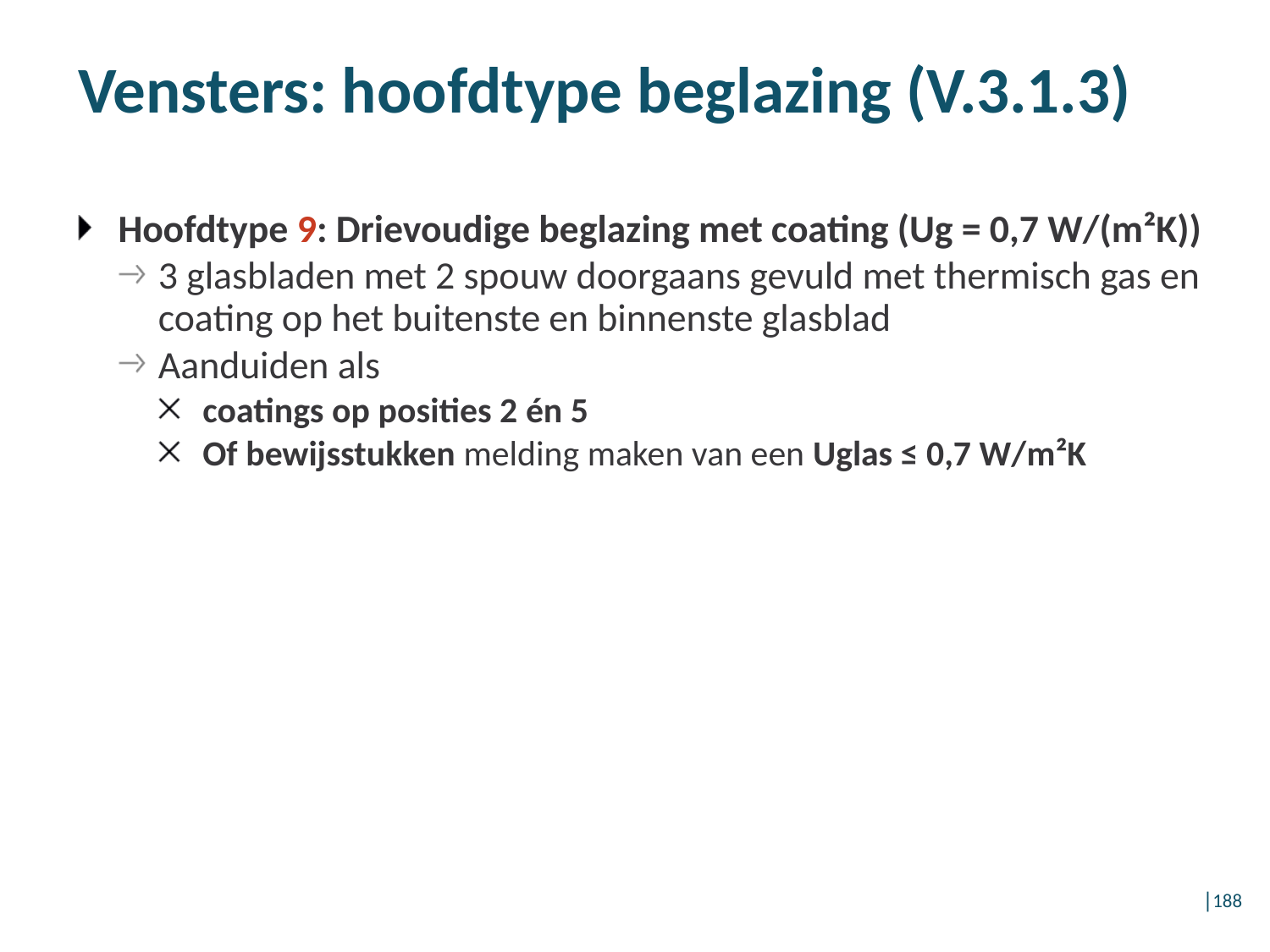

Vensters: hoofdtype beglazing (V.3.1.3)
Hoofdtype 9: Drievoudige beglazing met coating (Ug = 0,7 W/(m²K))
3 glasbladen met 2 spouw doorgaans gevuld met thermisch gas en coating op het buitenste en binnenste glasblad
Aanduiden als
coatings op posities 2 én 5
Of bewijsstukken melding maken van een Uglas ≤ 0,7 W/m²K

│188